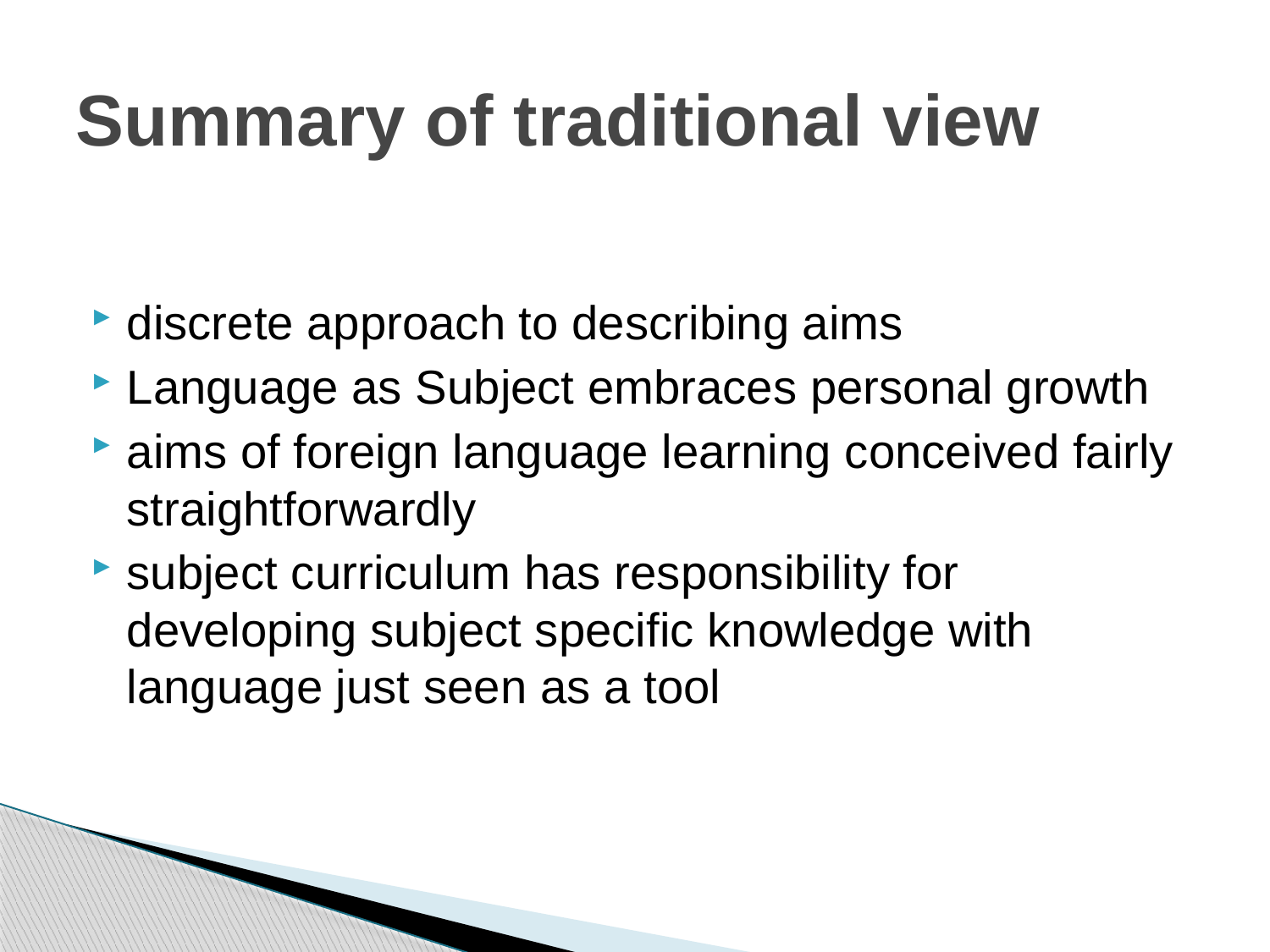

# Summary of traditional view
discrete approach to describing aims
Language as Subject embraces personal growth
aims of foreign language learning conceived fairly straightforwardly
subject curriculum has responsibility for developing subject specific knowledge with language just seen as a tool